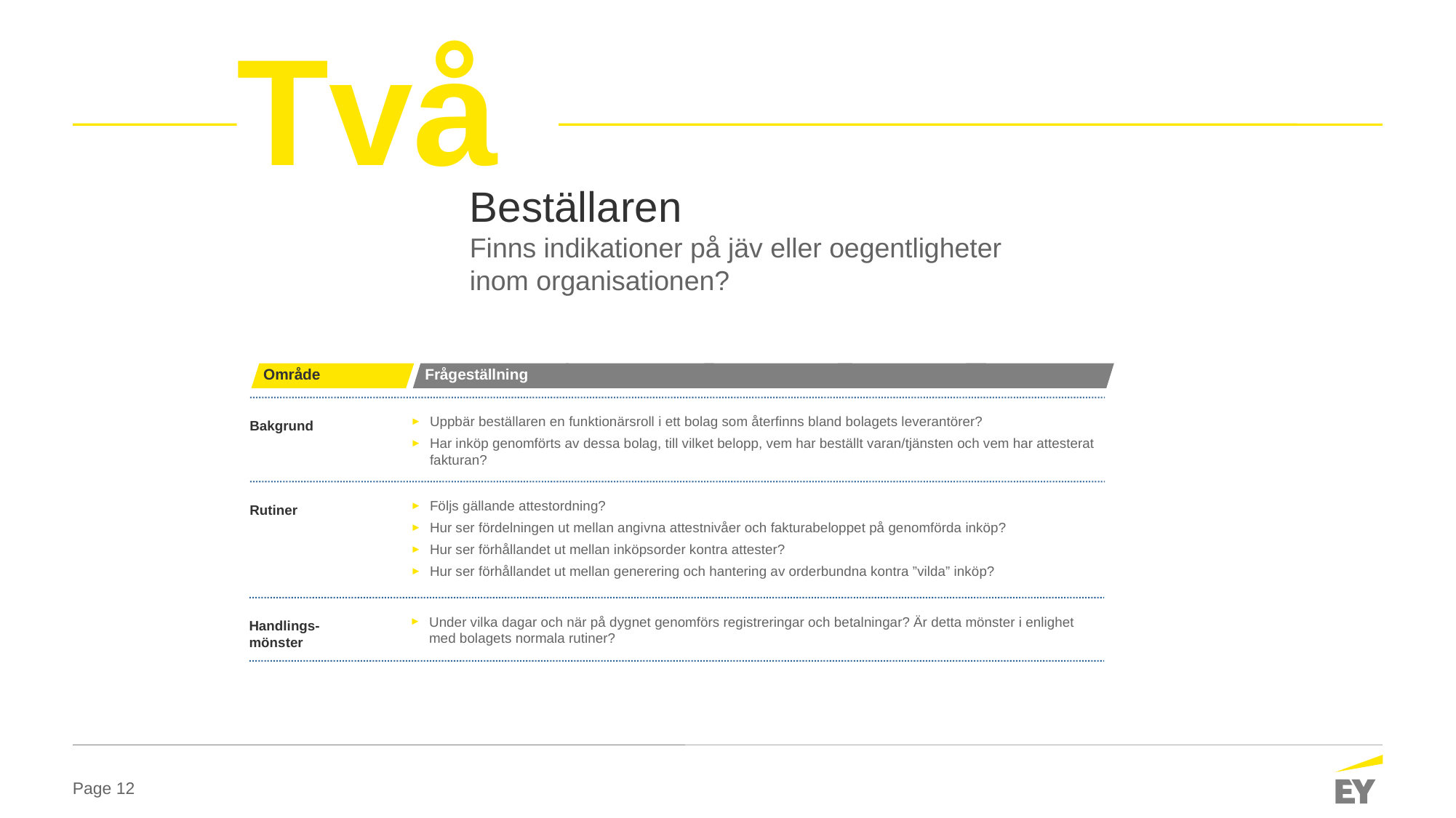

# Två
Beställaren
Finns indikationer på jäv eller oegentligheter inom organisationen?

Område
Frågeställning
Titel
Titel

Uppbär beställaren en funktionärsroll i ett bolag som återfinns bland bolagets leverantörer?
Har inköp genomförts av dessa bolag, till vilket belopp, vem har beställt varan/tjänsten och vem har attesterat fakturan?
Bakgrund

Följs gällande attestordning?
Hur ser fördelningen ut mellan angivna attestnivåer och fakturabeloppet på genomförda inköp?
Hur ser förhållandet ut mellan inköpsorder kontra attester?
Hur ser förhållandet ut mellan generering och hantering av orderbundna kontra ”vilda” inköp?
Rutiner

Under vilka dagar och när på dygnet genomförs registreringar och betalningar? Är detta mönster i enlighet med bolagets normala rutiner?
Handlings-mönster